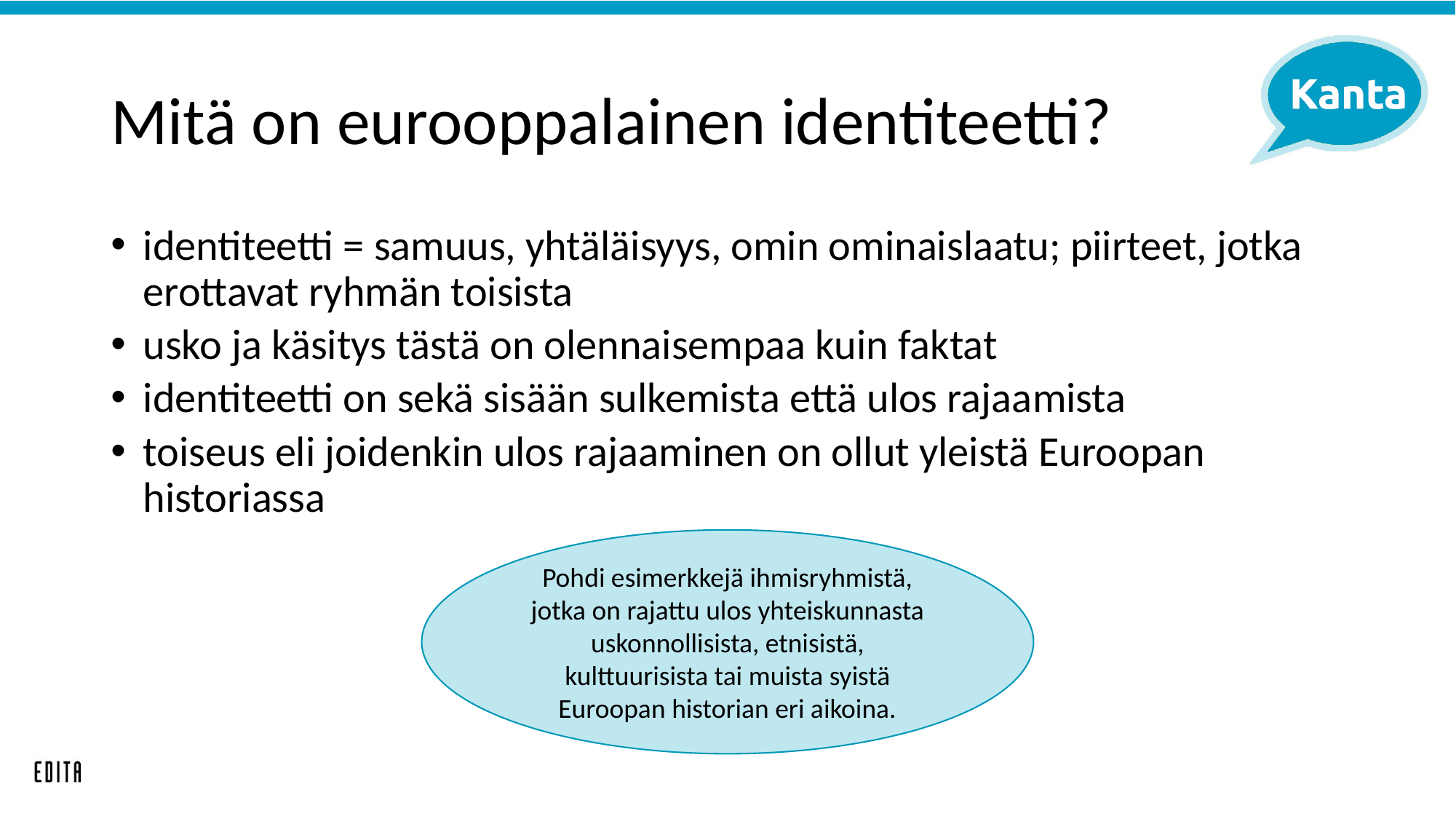

# Mitä on eurooppalainen identiteetti?
identiteetti = samuus, yhtäläisyys, omin ominaislaatu; piirteet, jotka erottavat ryhmän toisista
usko ja käsitys tästä on olennaisempaa kuin faktat
identiteetti on sekä sisään sulkemista että ulos rajaamista
toiseus eli joidenkin ulos rajaaminen on ollut yleistä Euroopan historiassa

Pohdi esimerkkejä ihmisryhmistä, jotka on rajattu ulos yhteiskunnasta uskonnollisista, etnisistä, kulttuurisista tai muista syistä Euroopan historian eri aikoina.